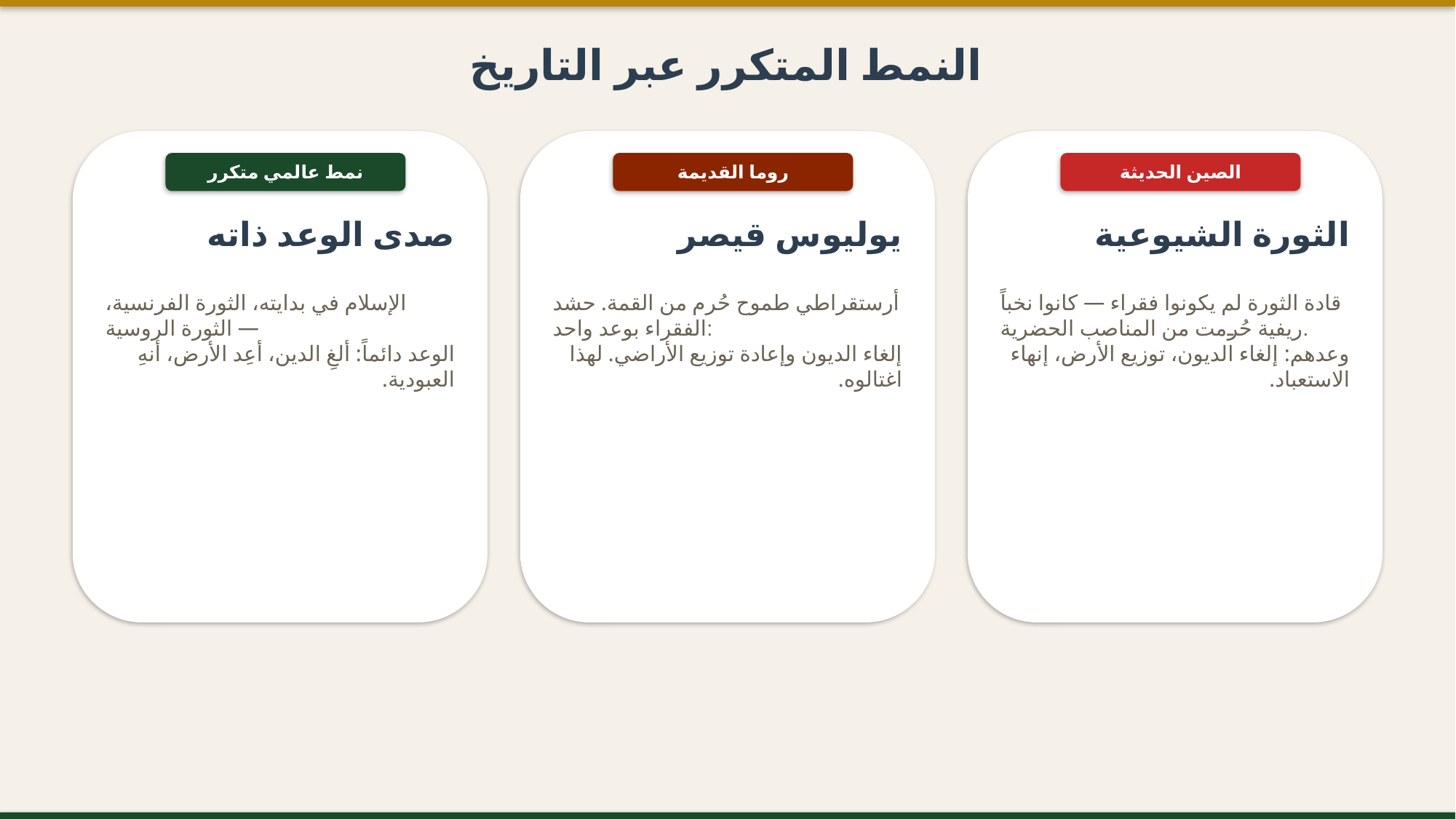

النمط المتكرر عبر التاريخ

نمط عالمي متكرر
روما القديمة
الصين الحديثة
صدى الوعد ذاته
يوليوس قيصر
الثورة الشيوعية
الإسلام في بدايته، الثورة الفرنسية، الثورة الروسية —
الوعد دائماً: ألغِ الدين، أعِد الأرض، أنهِ العبودية.
أرستقراطي طموح حُرم من القمة. حشد الفقراء بوعد واحد:
إلغاء الديون وإعادة توزيع الأراضي. لهذا اغتالوه.
قادة الثورة لم يكونوا فقراء — كانوا نخباً ريفية حُرمت من المناصب الحضرية.
وعدهم: إلغاء الديون، توزيع الأرض، إنهاء الاستعباد.